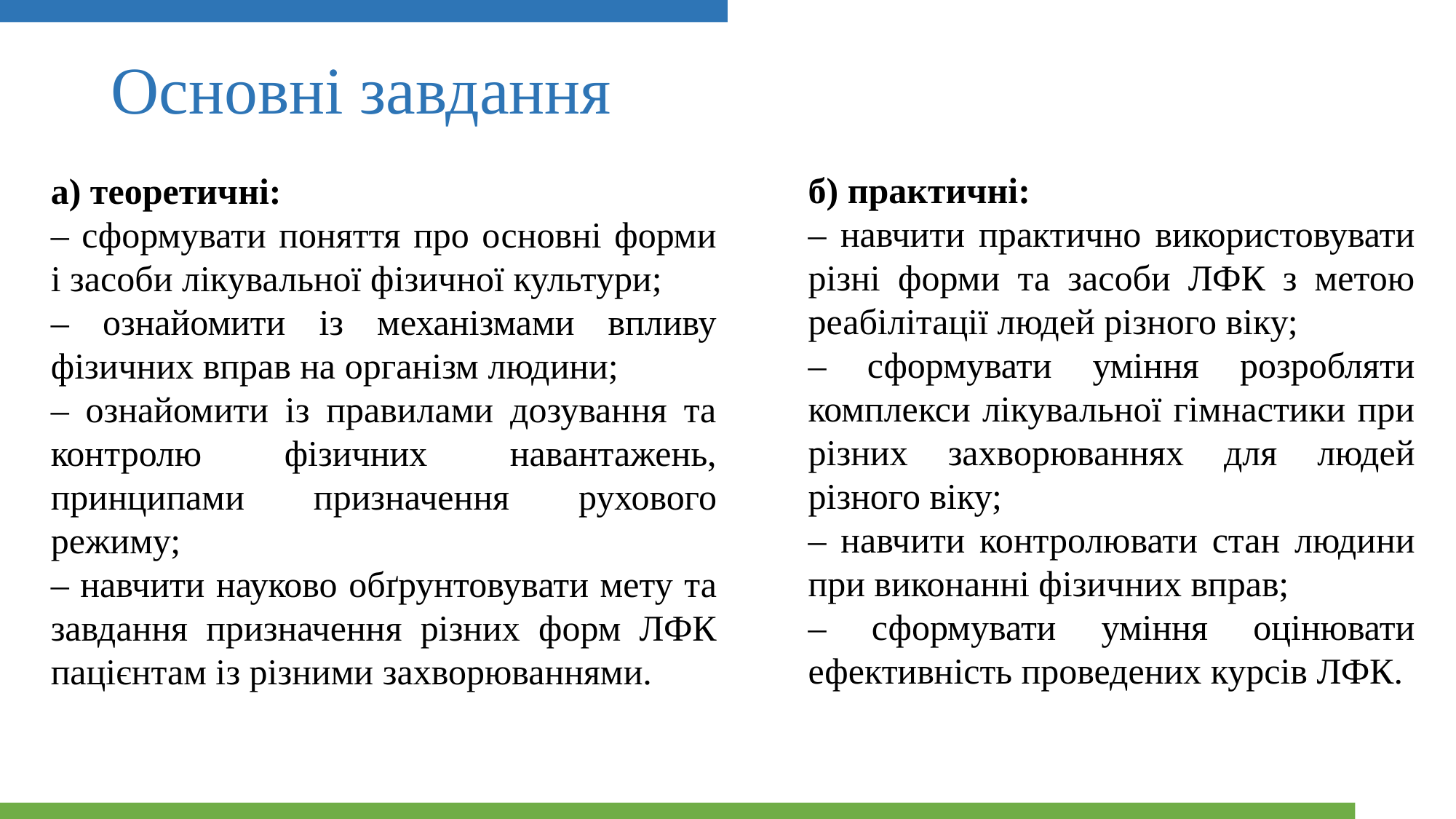

# Основні завдання
б) практичні:
‒ навчити практично використовувати різні форми та засоби ЛФК з метою реабілітації людей різного віку;
‒ сформувати уміння розробляти комплекси лікувальної гімнастики при різних захворюваннях для людей різного віку;
‒ навчити контролювати стан людини при виконанні фізичних вправ;
‒ сформувати уміння оцінювати ефективність проведених курсів ЛФК.
а) теоретичні:
‒ сформувати поняття про основні форми і засоби лікувальної фізичної культури;
‒ ознайомити із механізмами впливу фізичних вправ на організм людини;
‒ ознайомити із правилами дозування та контролю фізичних навантажень, принципами призначення рухового режиму;
‒ навчити науково обґрунтовувати мету та завдання призначення різних форм ЛФК пацієнтам із різними захворюваннями.